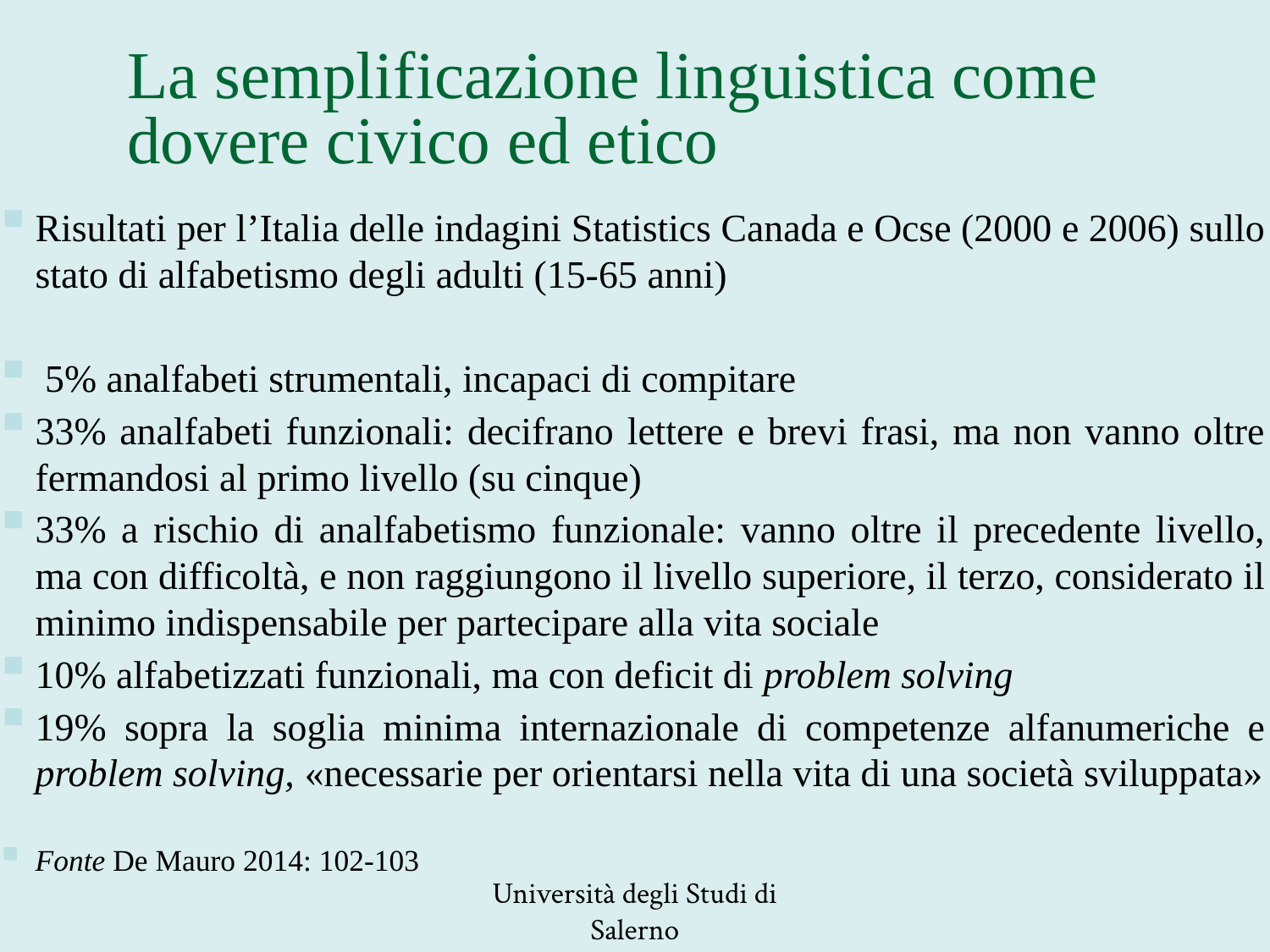

La semplificazione linguistica come
	dovere civico ed etico

Risultati per l’Italia delle indagini Statistics Canada e Ocse (2000 e 2006) sullo stato di alfabetismo degli adulti (15-65 anni)

 5% analfabeti strumentali, incapaci di compitare
33% analfabeti funzionali: decifrano lettere e brevi frasi, ma non vanno oltre fermandosi al primo livello (su cinque)
33% a rischio di analfabetismo funzionale: vanno oltre il precedente livello, ma con difficoltà, e non raggiungono il livello superiore, il terzo, considerato il minimo indispensabile per partecipare alla vita sociale
10% alfabetizzati funzionali, ma con deficit di problem solving
19% sopra la soglia minima internazionale di competenze alfanumeriche e problem solving, «necessarie per orientarsi nella vita di una società sviluppata»

Fonte De Mauro 2014: 102-103

Università degli Studi di Salerno